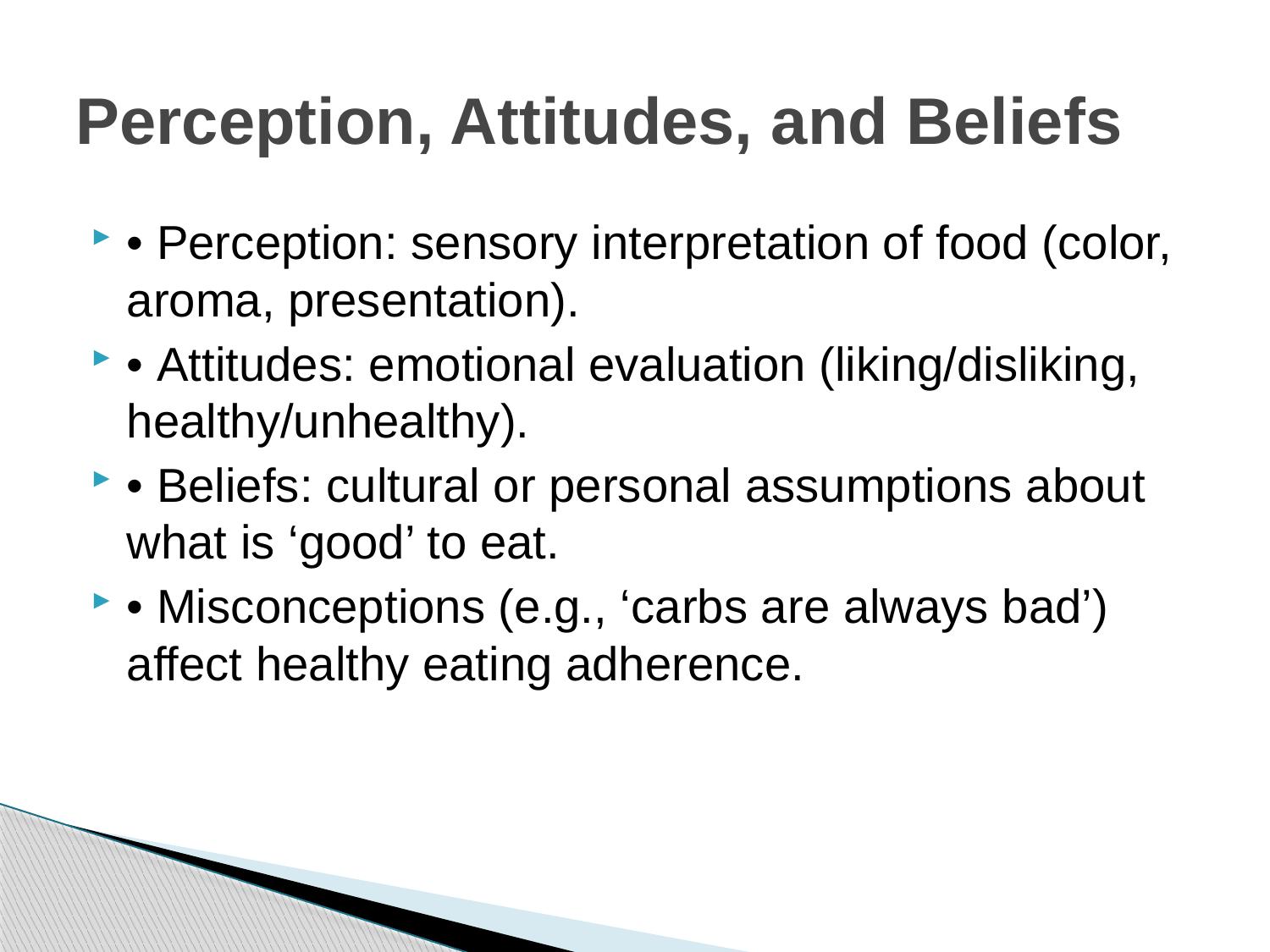

# Perception, Attitudes, and Beliefs
• Perception: sensory interpretation of food (color, aroma, presentation).
• Attitudes: emotional evaluation (liking/disliking, healthy/unhealthy).
• Beliefs: cultural or personal assumptions about what is ‘good’ to eat.
• Misconceptions (e.g., ‘carbs are always bad’) affect healthy eating adherence.